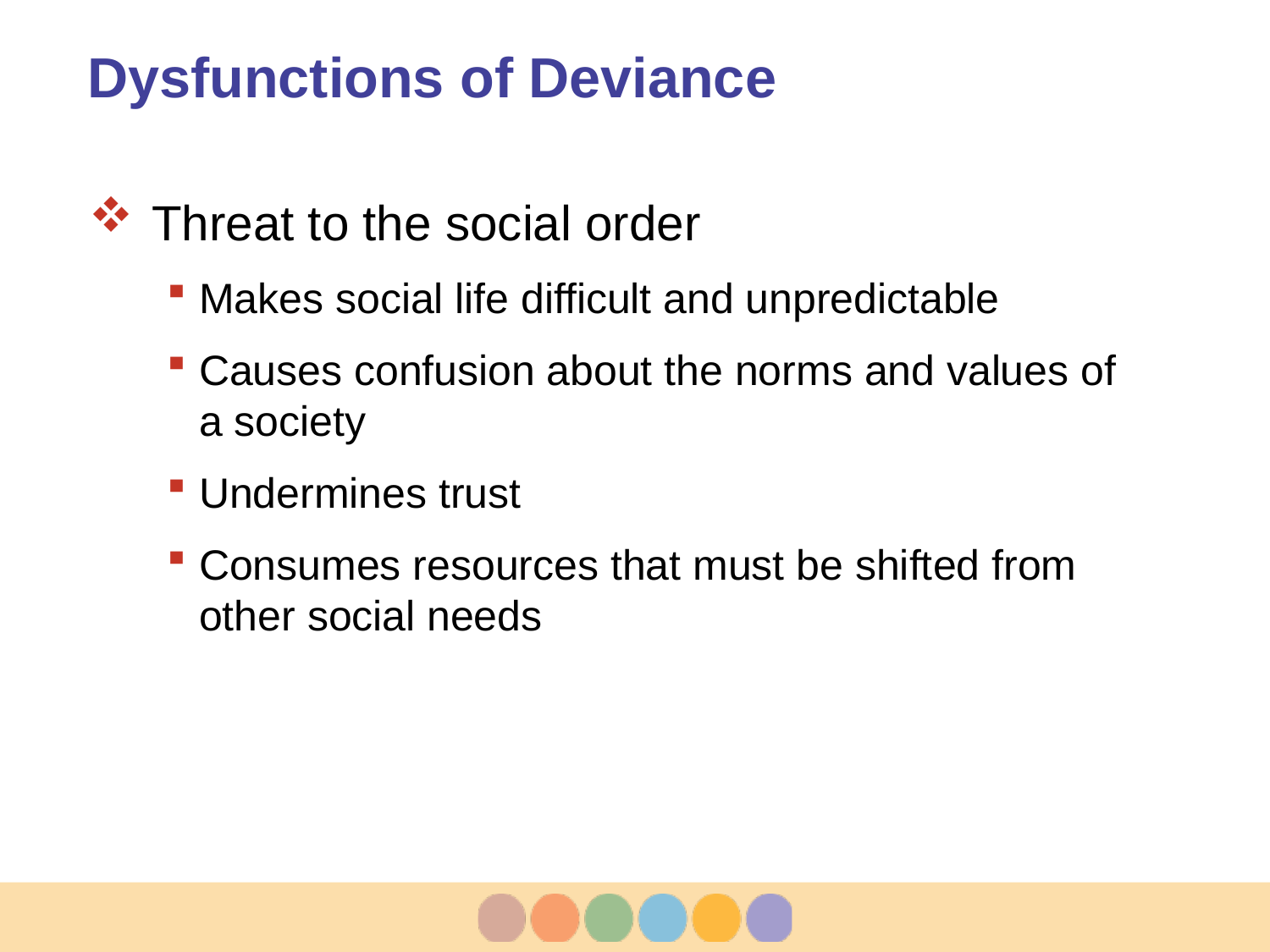

# Dysfunctions of Deviance
Threat to the social order
Makes social life difficult and unpredictable
Causes confusion about the norms and values of a society
Undermines trust
Consumes resources that must be shifted from other social needs